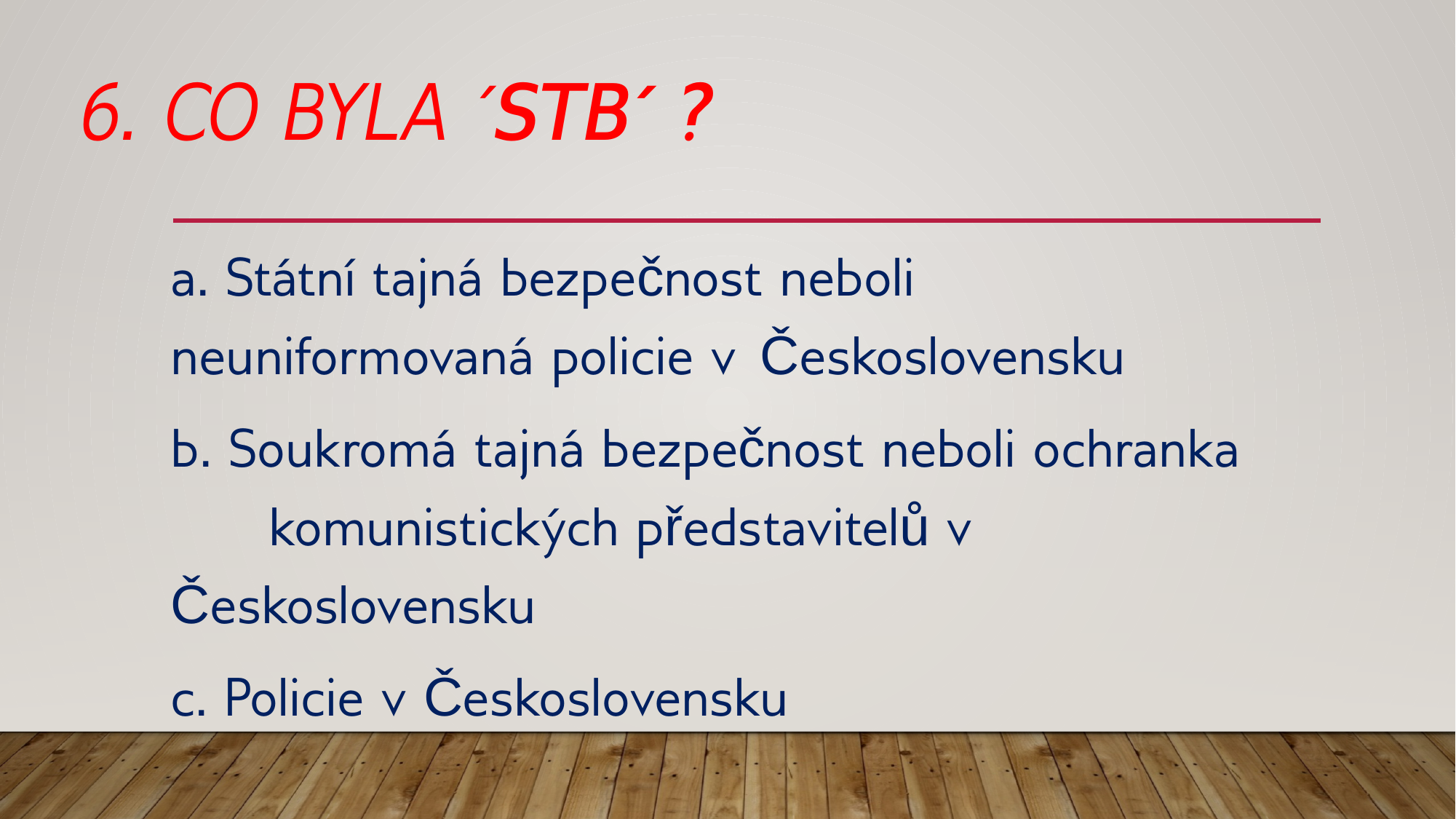

# 6. Co byla ´StB´ ?
a. Státní tajná bezpečnost neboli neuniformovaná policie v 	Československu
b. Soukromá tajná bezpečnost neboli ochranka 	komunistických představitelů v Československu
c. Policie v Československu